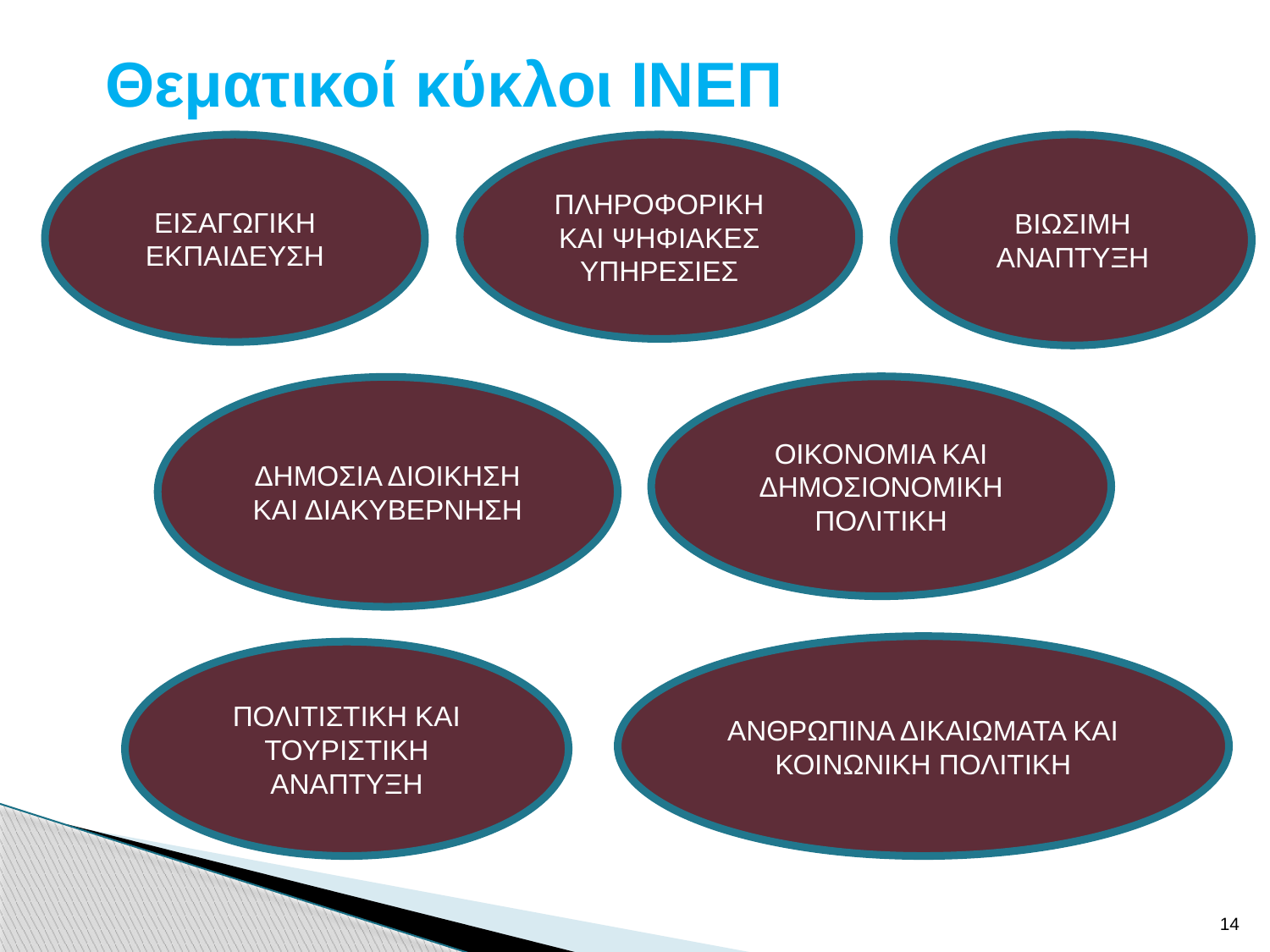

# Θεματικοί κύκλοι ΙΝΕΠ
ΕΙΣΑΓΩΓΙΚΗ ΕΚΠΑΙΔΕΥΣΗ
ΠΛΗΡΟΦΟΡΙΚΗ ΚΑΙ ΨΗΦΙΑΚΕΣ ΥΠΗΡΕΣΙΕΣ
ΒΙΩΣΙΜΗ ΑΝΑΠΤΥΞΗ
ΟΙΚΟΝΟΜΙΑ ΚΑΙ ΔΗΜΟΣΙΟΝΟΜΙΚΗ ΠΟΛΙΤΙΚΗ
ΔΗΜΟΣΙΑ ΔΙΟΙΚΗΣΗ ΚΑΙ ΔΙΑΚΥΒΕΡΝΗΣΗ
ΑΝΘΡΩΠΙΝΑ ΔΙΚΑΙΩΜΑΤΑ ΚΑΙ ΚΟΙΝΩΝΙΚΗ ΠΟΛΙΤΙΚΗ
ΠΟΛΙΤΙΣΤΙΚΗ ΚΑΙ ΤΟΥΡΙΣΤΙΚΗ ΑΝΑΠΤΥΞΗ
14